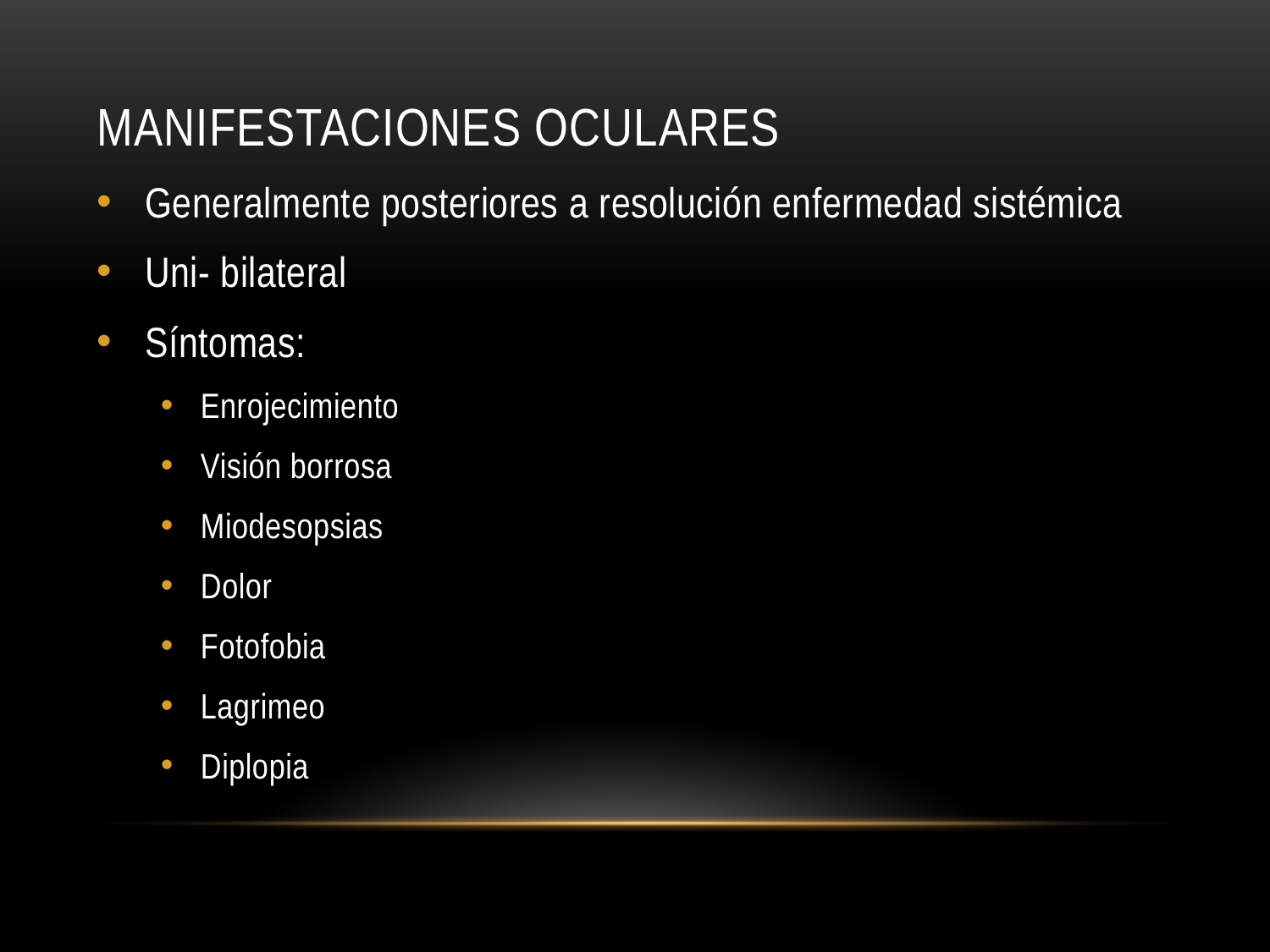

# Manifestaciones oculares
Generalmente posteriores a resolución enfermedad sistémica
Uni- bilateral
Síntomas:
Enrojecimiento
Visión borrosa
Miodesopsias
Dolor
Fotofobia
Lagrimeo
Diplopia